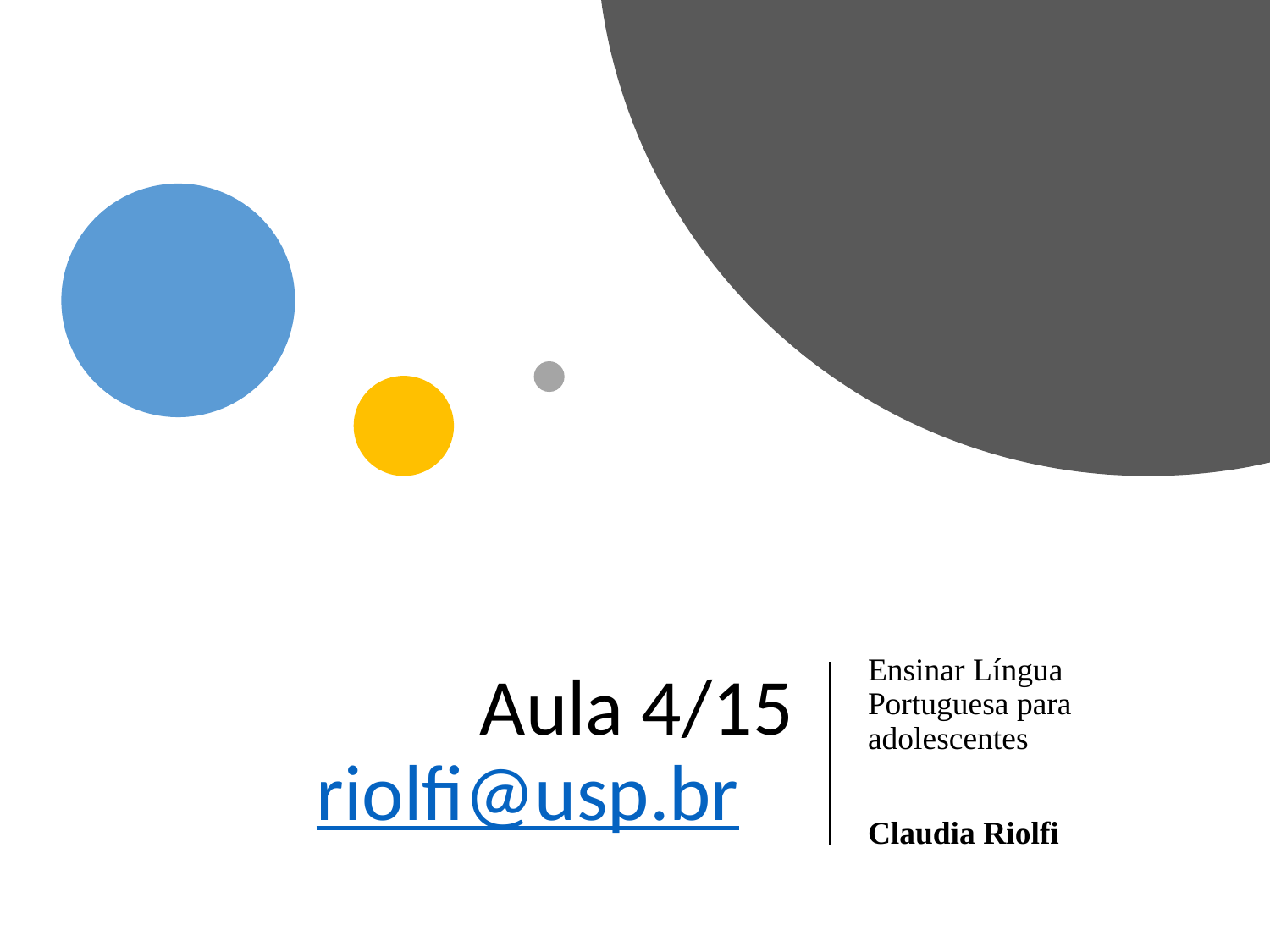

# Aula 4/15 riolfi@usp.br
Ensinar Língua Portuguesa para adolescentes

Claudia Riolfi